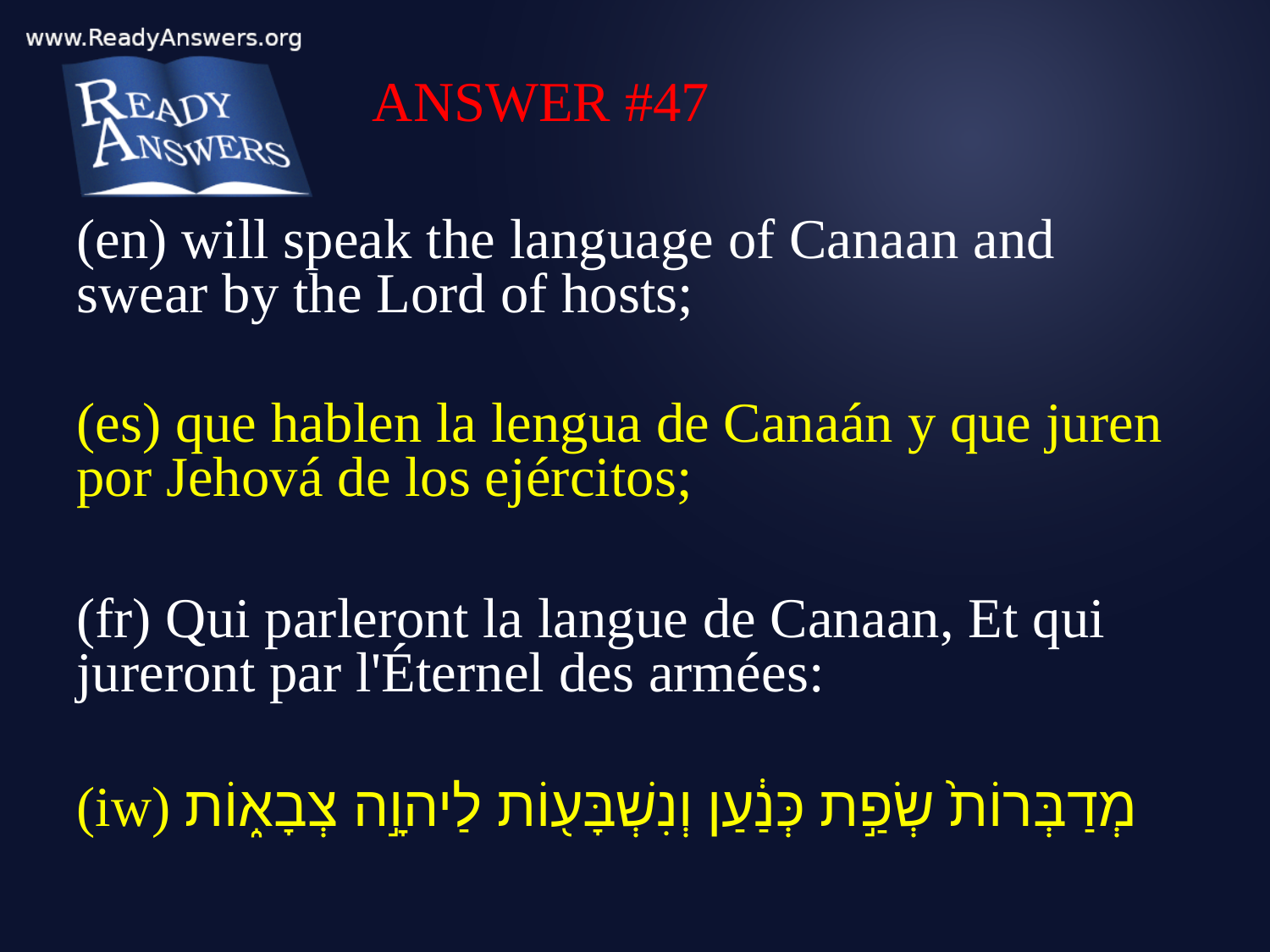

ANSWER #47
(en) will speak the language of Canaan and swear by the Lord of hosts;
(es) que hablen la lengua de Canaán y que juren por Jehová de los ejércitos;
(fr) Qui parleront la langue de Canaan, Et qui jureront par l'Éternel des armées:
(iw) מְדַבְּרוֹת֙ שְׂפַ֣ת כְּנַ֔עַן וְנִשְׁבָּע֖וֹת לַיהוָ֣ה צְבָא֑וֹת